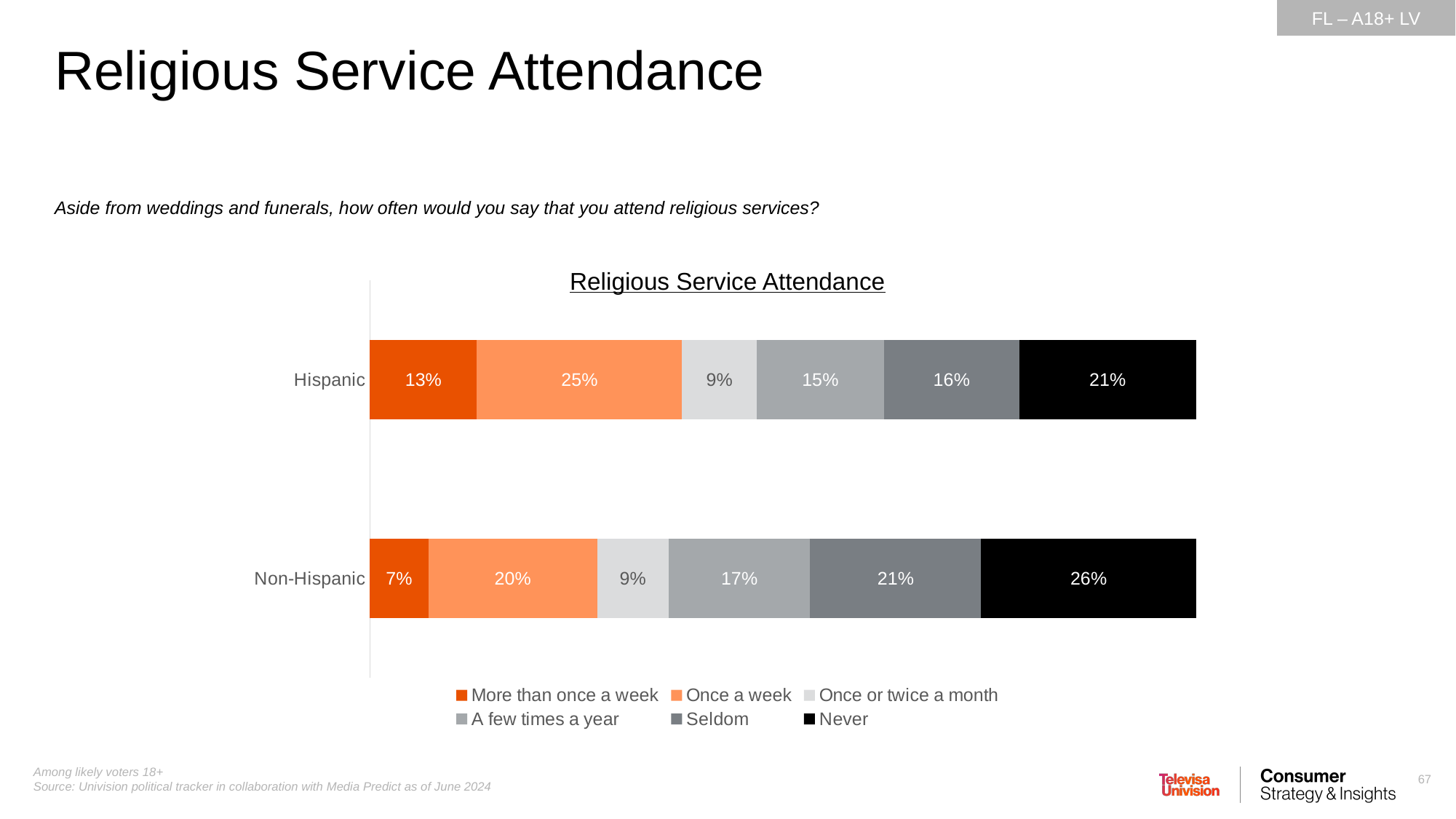

Religious Service Attendance
Aside from weddings and funerals, how often would you say that you attend religious services?
Religious Service Attendance

### Chart

| Category | More than once a week | Once a week | Once or twice a month | A few times a year | Seldom | Never |
|---|---|---|---|---|---|---|
| Hispanic | 0.1295618372167277 | 0.2484039601221149 | 0.09005938341208455 | 0.1542944251066532 | 0.1635983087195823 | 0.2140820854228369 |
| Non-Hispanic | 0.07065221837772634 | 0.2046241422699517 | 0.08615860720942989 | 0.1714214900191296 | 0.2071775347560164 | 0.2599660073677459 |